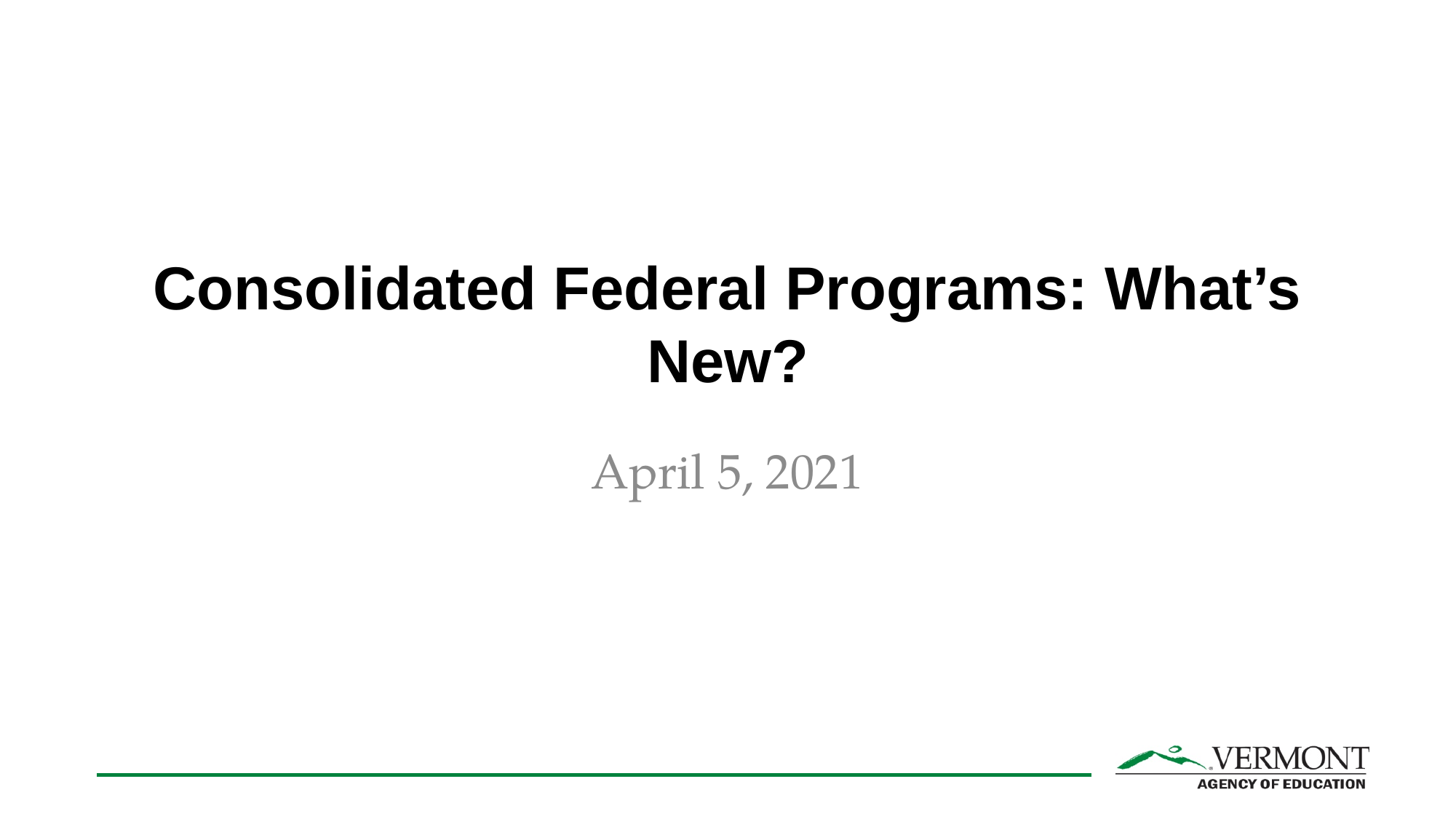

# Consolidated Federal Programs: What’s New?
April 5, 2021